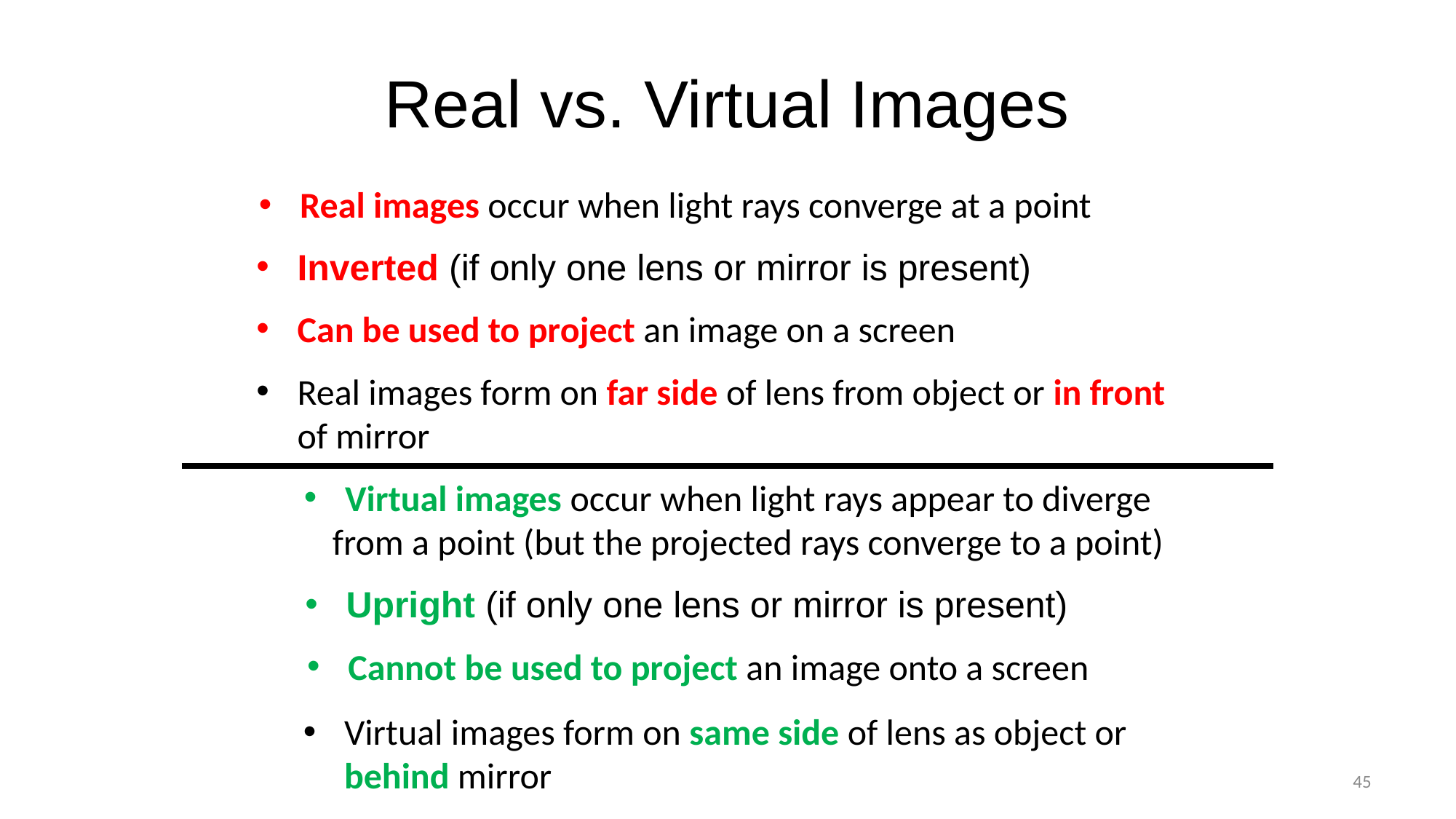

# Real vs. Virtual Images
Real images occur when light rays converge at a point
Inverted (if only one lens or mirror is present)
Can be used to project an image on a screen
Real images form on far side of lens from object or in front of mirror
Virtual images occur when light rays appear to diverge from a point (but the projected rays converge to a point)
Upright (if only one lens or mirror is present)
Cannot be used to project an image onto a screen
Virtual images form on same side of lens as object or behind mirror
45